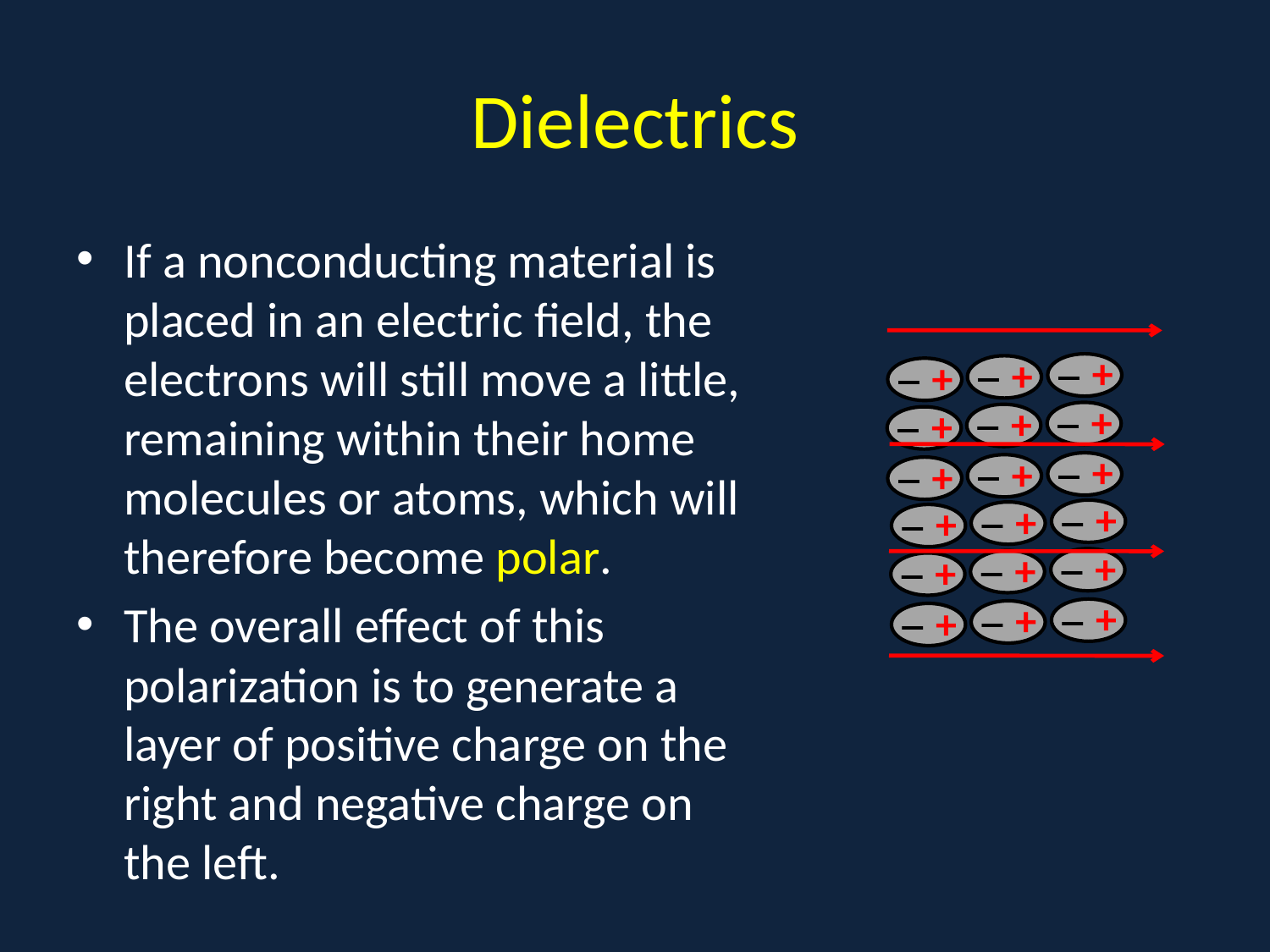

# Dielectrics
If a nonconducting material is placed in an electric field, the electrons will still move a little, remaining within their home molecules or atoms, which will therefore become polar.
The overall effect of this polarization is to generate a layer of positive charge on the right and negative charge on the left.
a
_
+

_
+

_
+

_
+

_
+

_
+

_
+

_
+

_
+

_
+

_
+

_
+

_
+

_
+

_
+

_
+

_
+

_
+